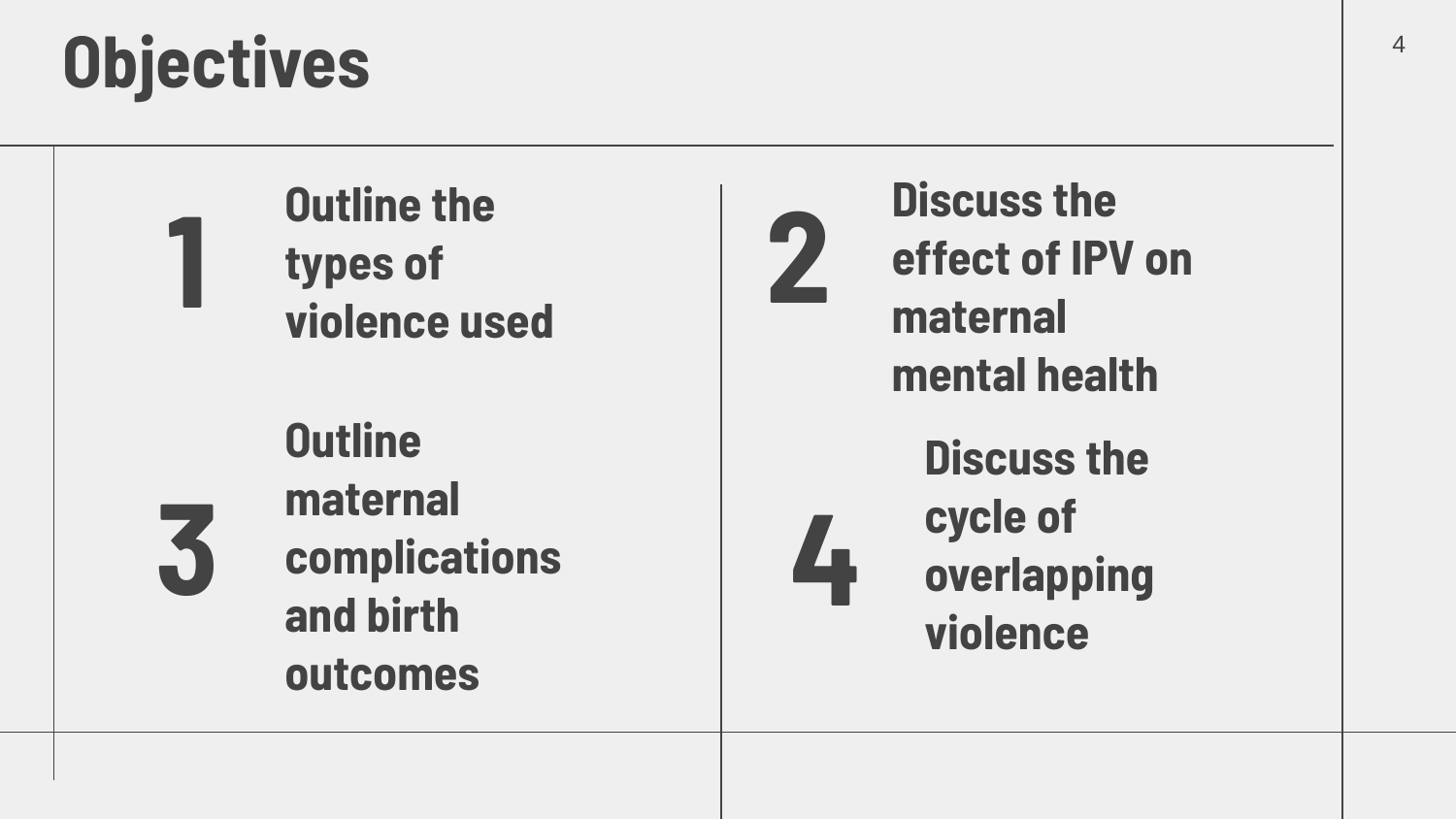

Objectives
4
2
1
# Outline the types of violence used
Discuss the effect of IPV on maternal mental health
3
Discuss the cycle of overlapping violence
4
Outline maternal complications and birth outcomes